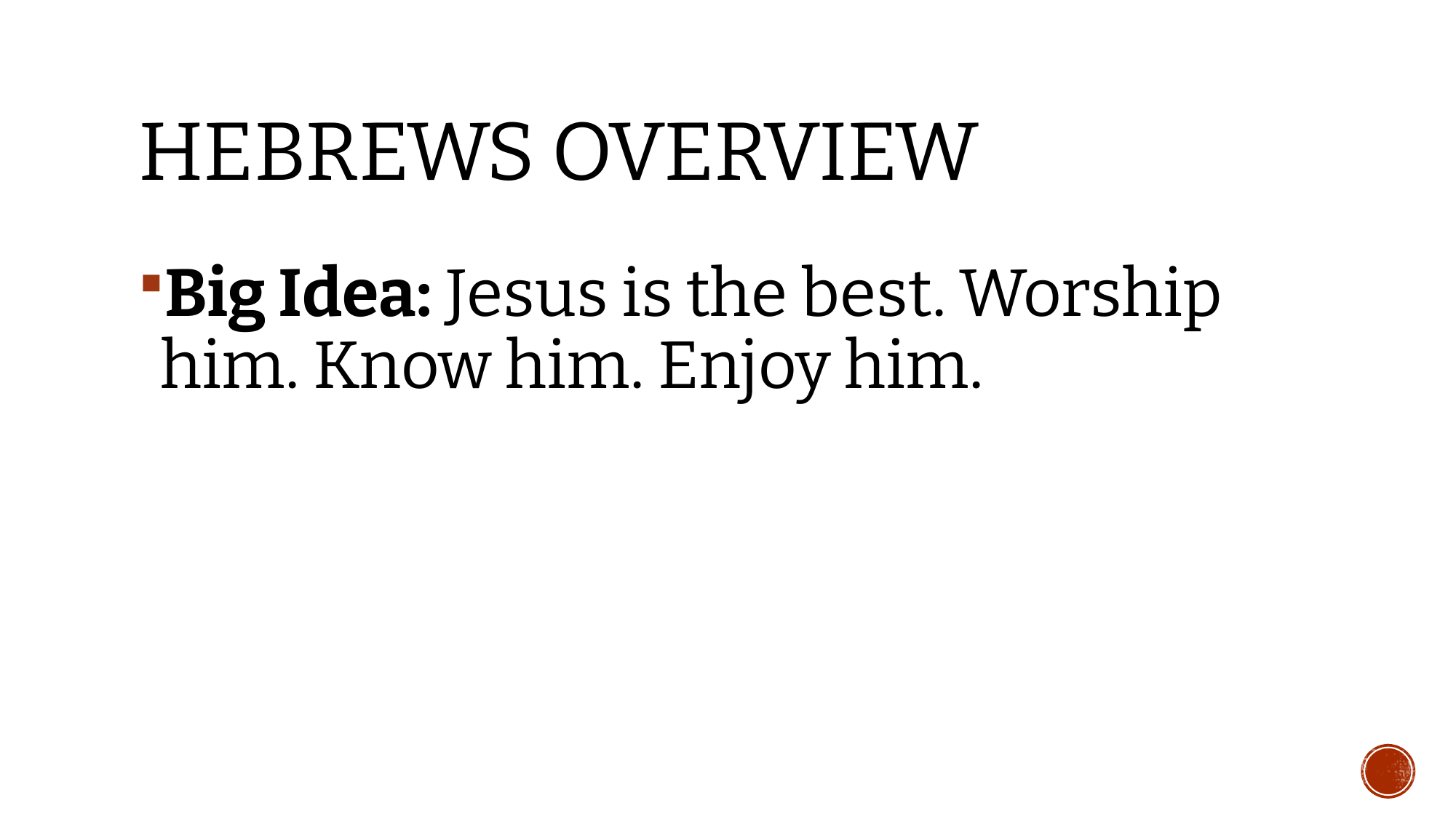

# Hebrews overview
Big Idea: Jesus is the best. Worship him. Know him. Enjoy him.